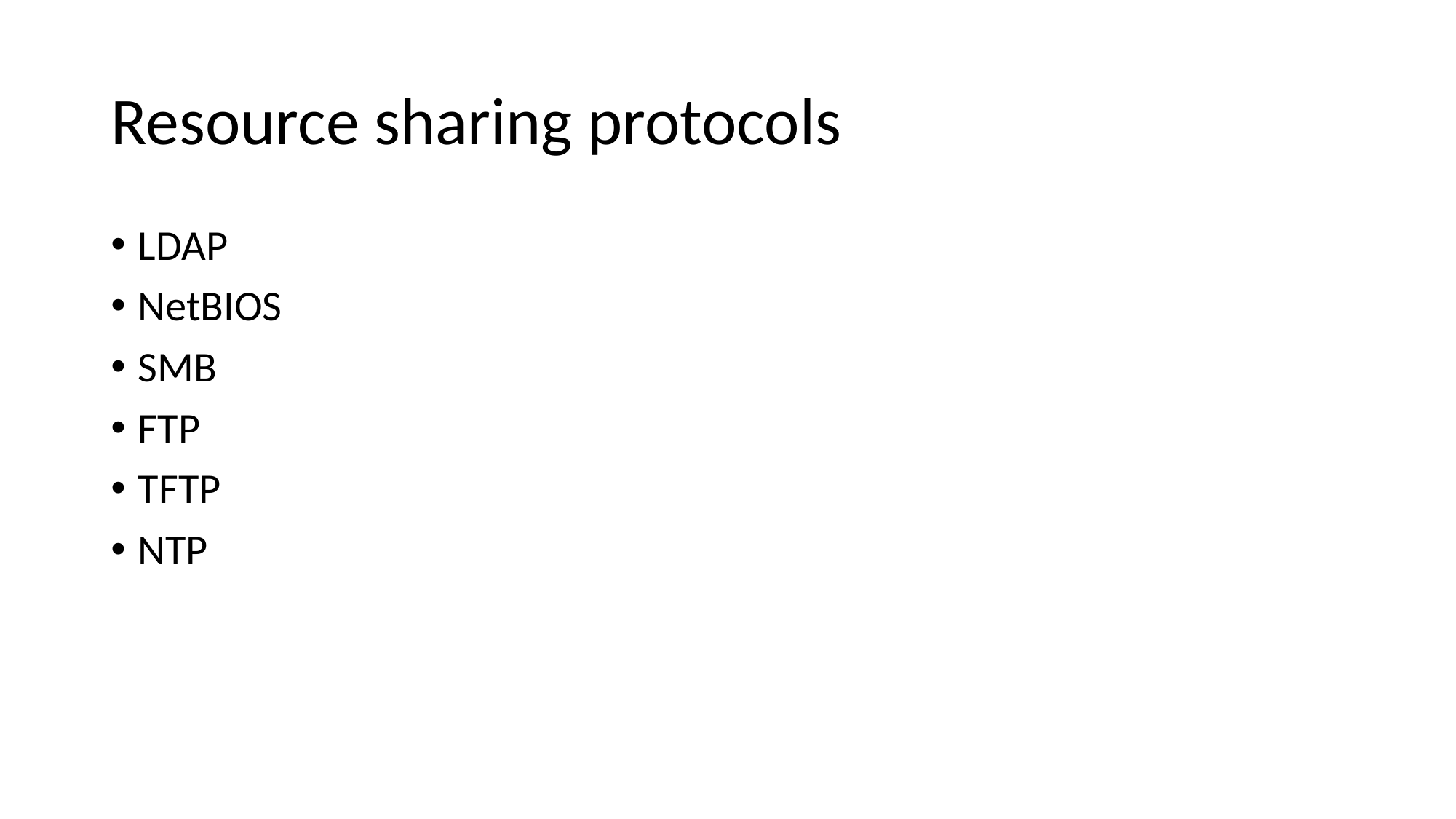

# Resource sharing protocols
LDAP
NetBIOS
SMB
FTP
TFTP
NTP